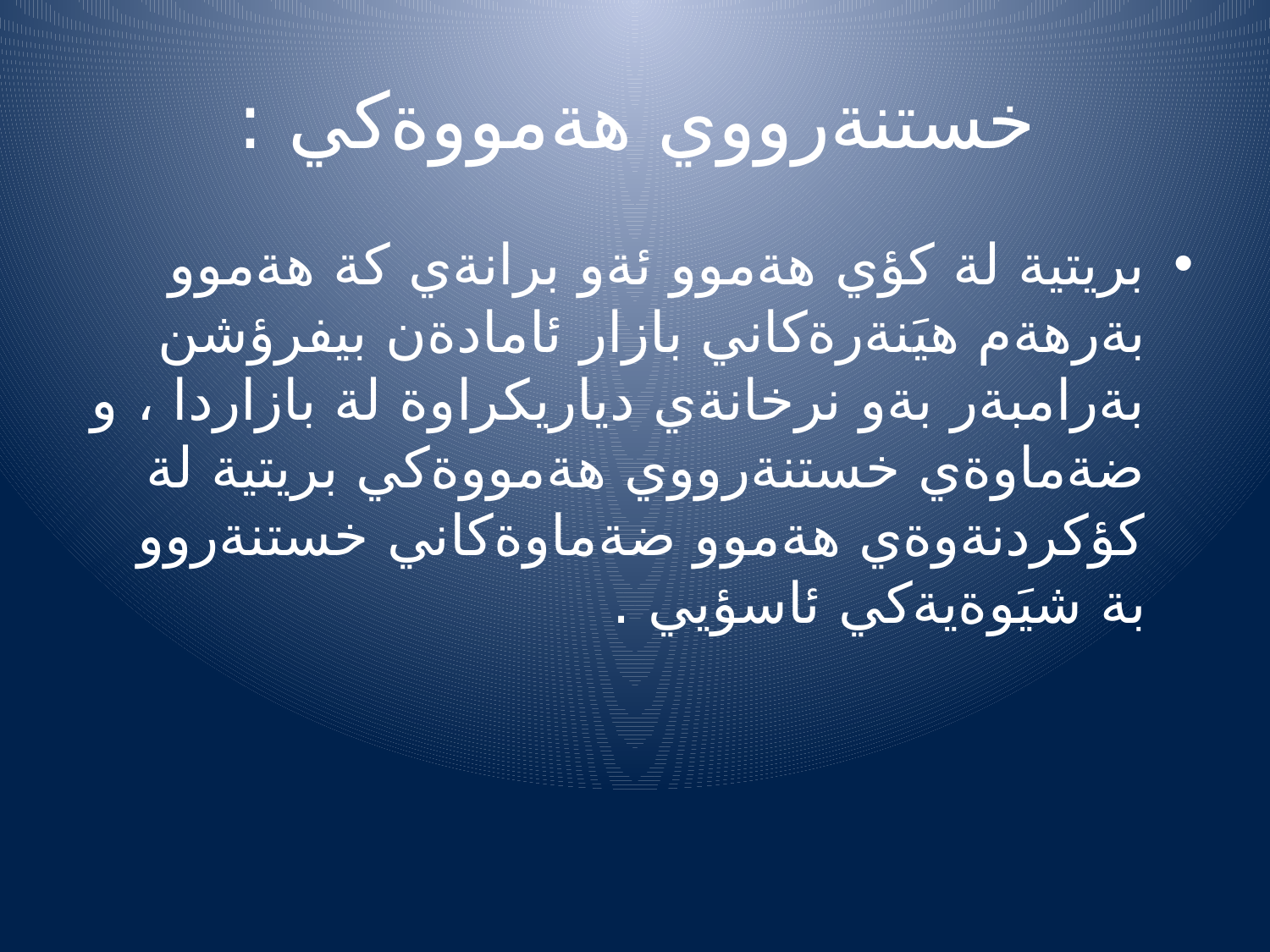

# خستنةرووي هةمووةكي :
بريتية لة كؤي هةموو ئةو برانةي كة هةموو بةرهةم هيَنةرةكاني بازار ئامادةن بيفرؤشن بةرامبةر بةو نرخانةي دياريكراوة لة بازاردا ، و ضةماوةي خستنةرووي هةمووةكي بريتية لة كؤكردنةوةي هةموو ضةماوةكاني خستنةروو بة شيَوةيةكي ئاسؤيي .